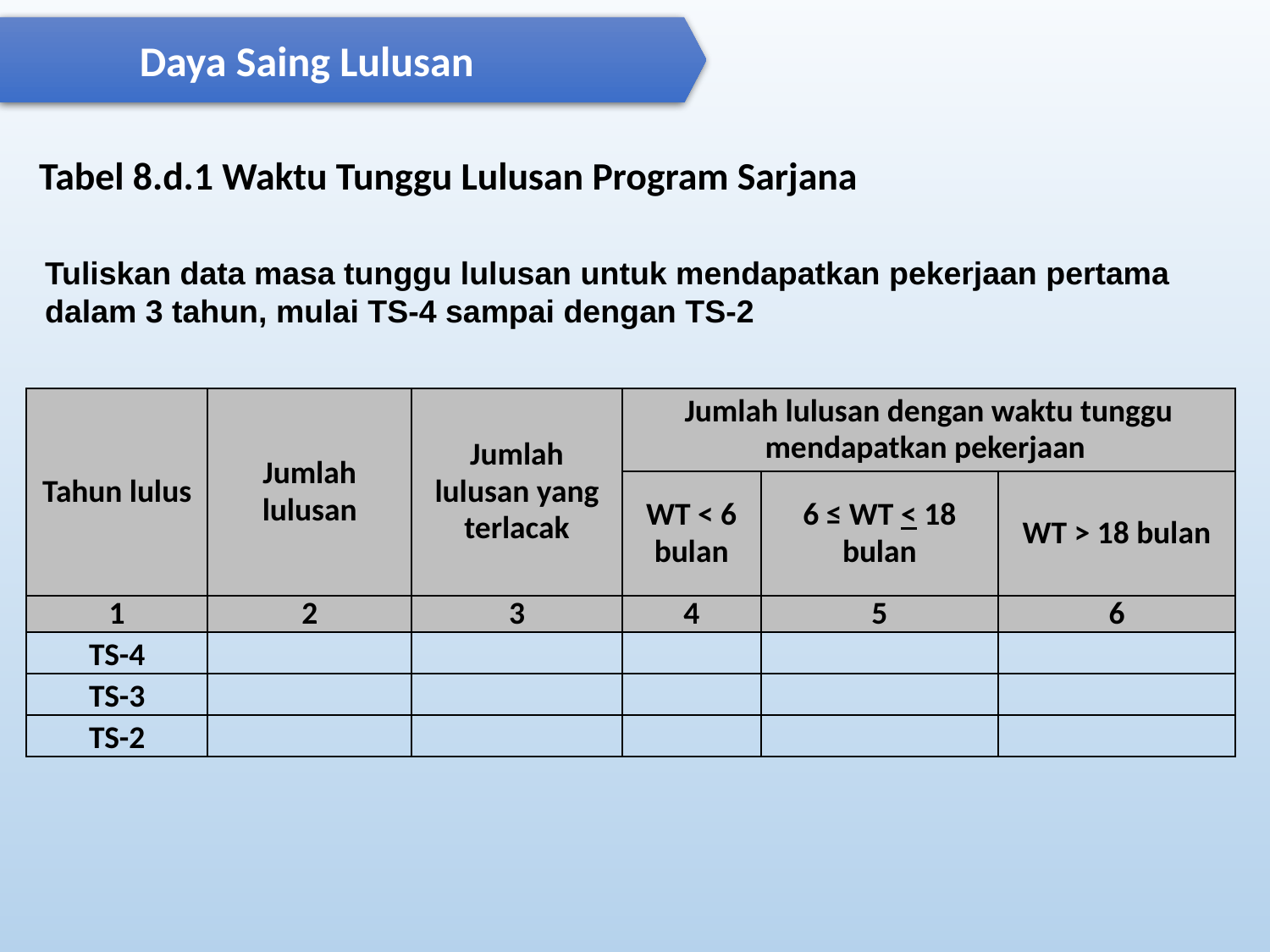

Daya Saing Lulusan
# Tabel 8.d.1 Waktu Tunggu Lulusan Program Sarjana
Tuliskan data masa tunggu lulusan untuk mendapatkan pekerjaan pertama dalam 3 tahun, mulai TS-4 sampai dengan TS-2
| Tahun lulus | Jumlah lulusan | Jumlah lulusan yang terlacak | Jumlah lulusan dengan waktu tunggu mendapatkan pekerjaan |  |  |
| --- | --- | --- | --- | --- | --- |
|  |  |  | WT < 6 bulan | 6 ≤ WT < 18 bulan | WT > 18 bulan |
| 1 | 2 | 3 | 4 | 5 | 6 |
| TS-4 |  |  |  |  |  |
| TS-3 |  |  |  |  |  |
| TS-2 |  |  |  |  |  |